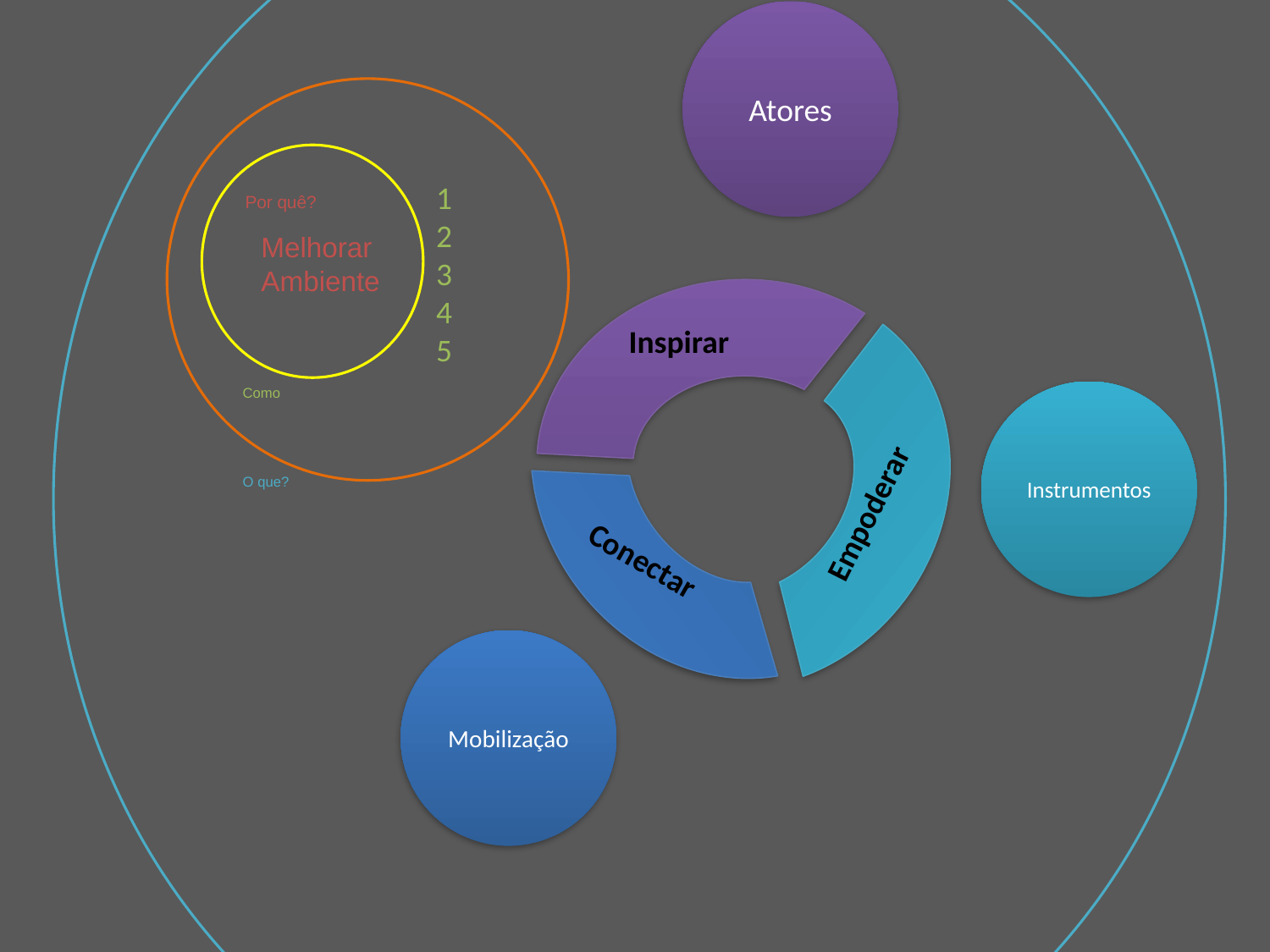

Atores

Por quê?
Melhorar
Ambiente
1
2
3
4
5

Inspirar
Como
Instrumentos
Empoderar
O que?
Conectar
Mobilização